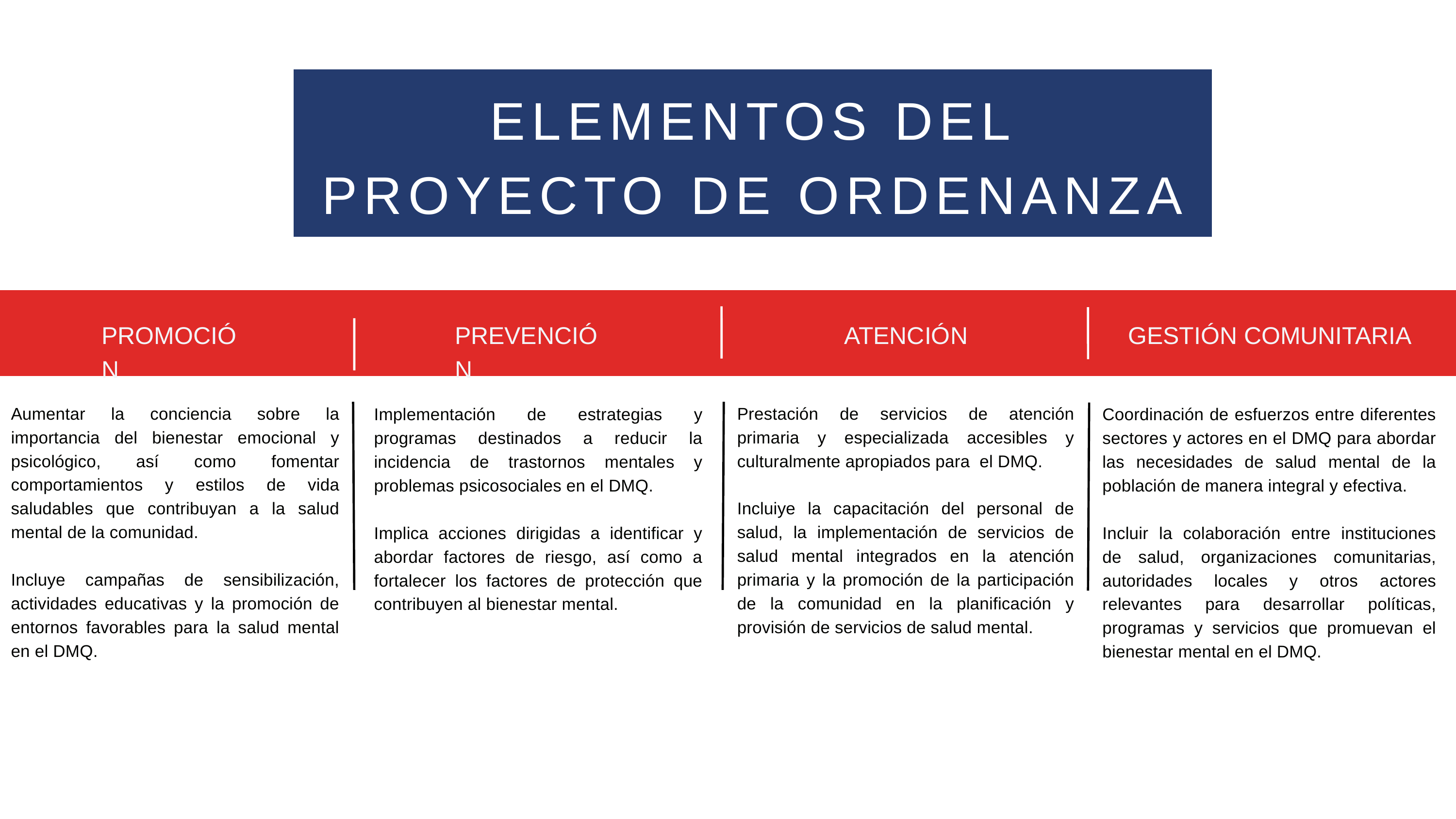

ELEMENTOS DEL PROYECTO DE ORDENANZA

PROMOCIÓN
PREVENCIÓN
ATENCIÓN
GESTIÓN COMUNITARIA

Aumentar la conciencia sobre la importancia del bienestar emocional y psicológico, así como fomentar comportamientos y estilos de vida saludables que contribuyan a la salud mental de la comunidad.

Incluye campañas de sensibilización, actividades educativas y la promoción de entornos favorables para la salud mental en el DMQ.
Prestación de servicios de atención primaria y especializada accesibles y culturalmente apropiados para  el DMQ.

Incluiye la capacitación del personal de salud, la implementación de servicios de salud mental integrados en la atención primaria y la promoción de la participación de la comunidad en la planificación y provisión de servicios de salud mental.
Implementación de estrategias y programas destinados a reducir la incidencia de trastornos mentales y problemas psicosociales en el DMQ.

Implica acciones dirigidas a identificar y abordar factores de riesgo, así como a fortalecer los factores de protección que contribuyen al bienestar mental.
Coordinación de esfuerzos entre diferentes sectores y actores en el DMQ para abordar las necesidades de salud mental de la población de manera integral y efectiva.

Incluir la colaboración entre instituciones de salud, organizaciones comunitarias, autoridades locales y otros actores relevantes para desarrollar políticas, programas y servicios que promuevan el bienestar mental en el DMQ.